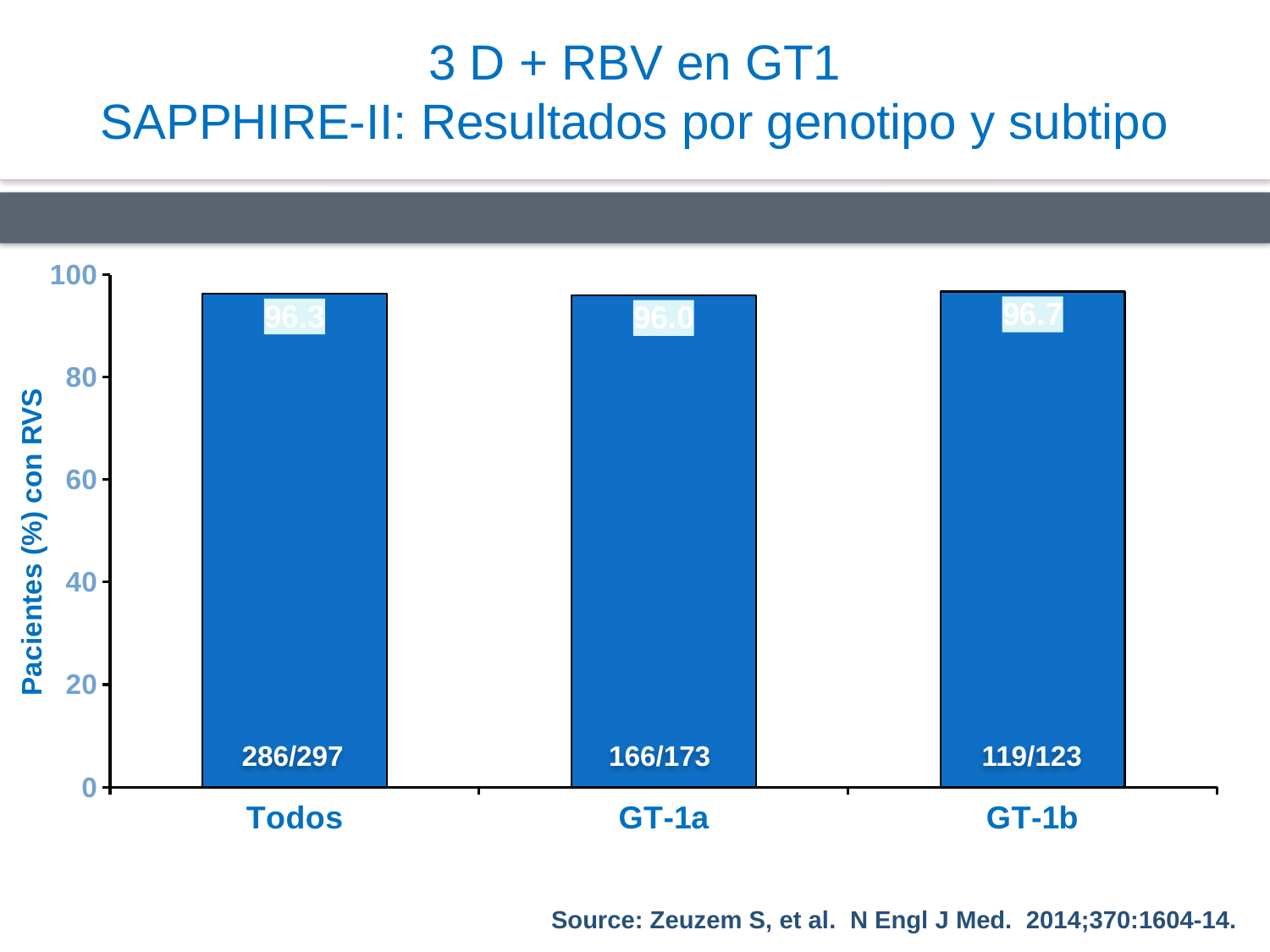

# 3 D + RBV en GT1 SAPPHIRE-II: Resultados por genotipo y subtipo

### Chart

| Category | 12 Semanas Grupo |
|---|---|
| Todos | 96.3 |
| GT-1a | 96.0 |
| GT-1b | 96.7 |
286/297
166/173
119/123
Source: Zeuzem S, et al.  N Engl J Med.  2014;370:1604-14.